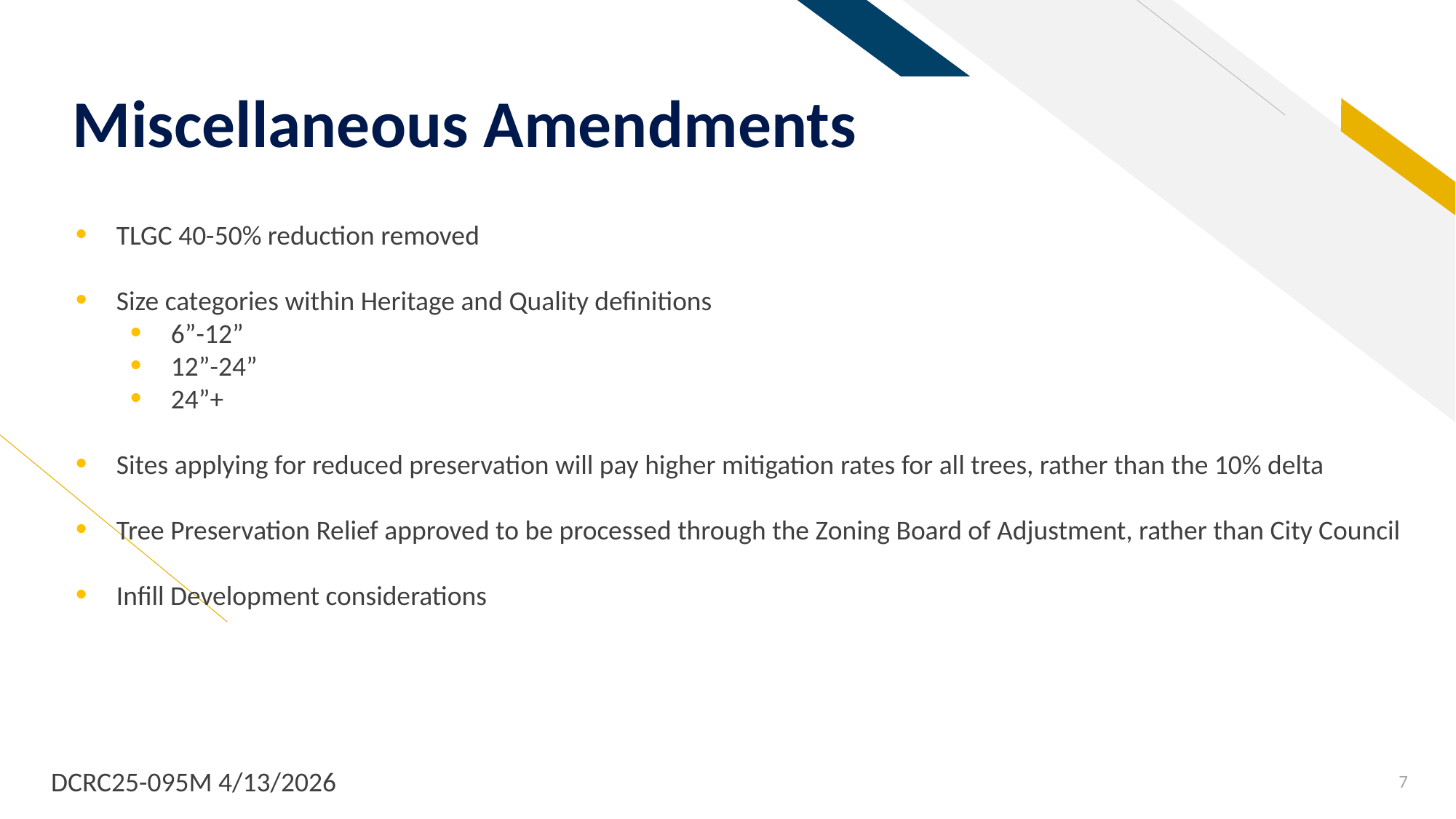

# Miscellaneous Amendments
TLGC 40-50% reduction removed

Size categories within Heritage and Quality definitions
6”-12”
12”-24”
24”+

Sites applying for reduced preservation will pay higher mitigation rates for all trees, rather than the 10% delta

Tree Preservation Relief approved to be processed through the Zoning Board of Adjustment, rather than City Council

Infill Development considerations
DCRC25-095M 4/13/2026
7